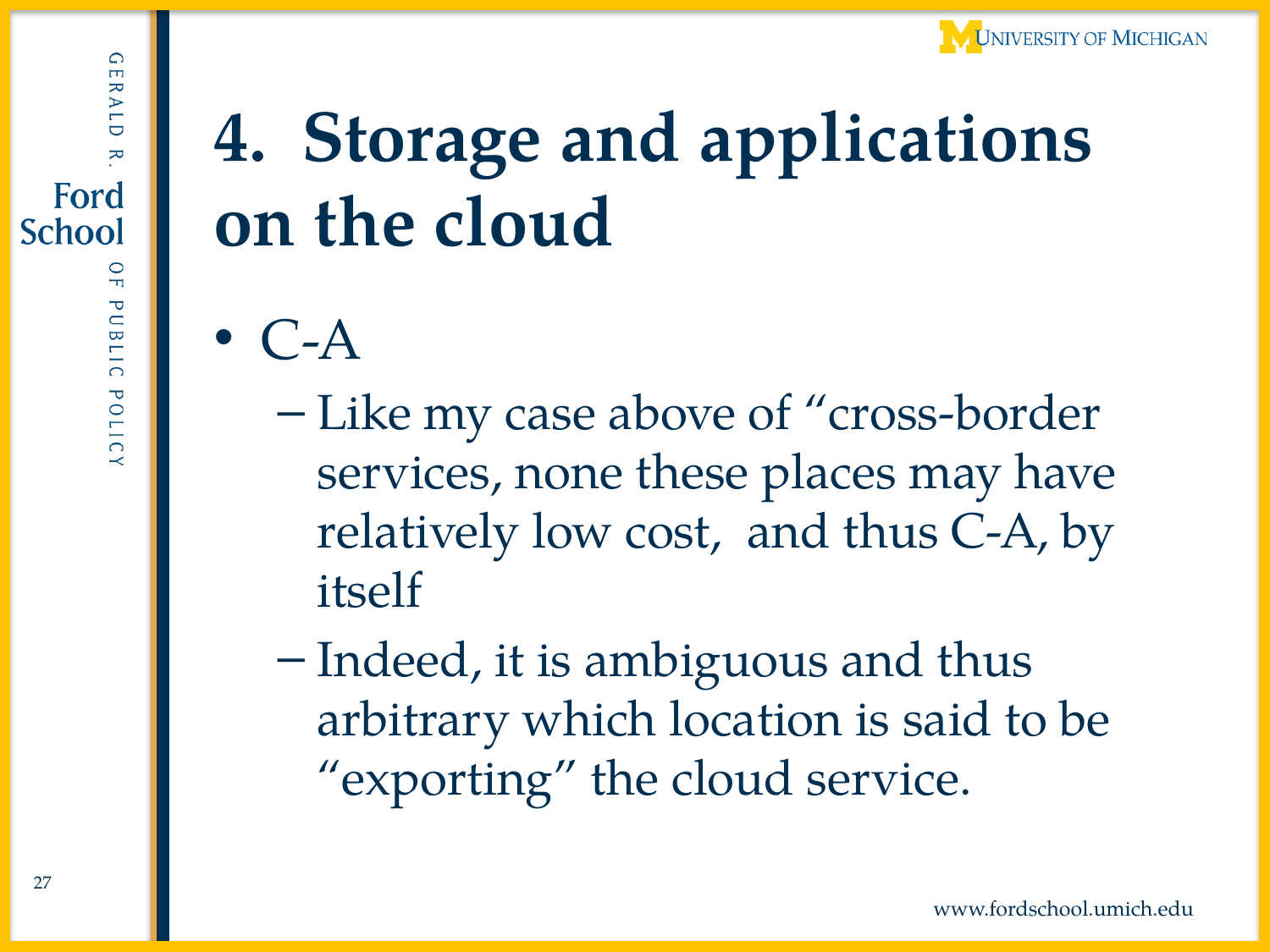

# 4.  Storage and applications on the cloud
C-A
Like my case above of “cross-border services, none these places may have relatively low cost,  and thus C-A, by itself
Indeed, it is ambiguous and thus arbitrary which location is said to be “exporting” the cloud service.
27